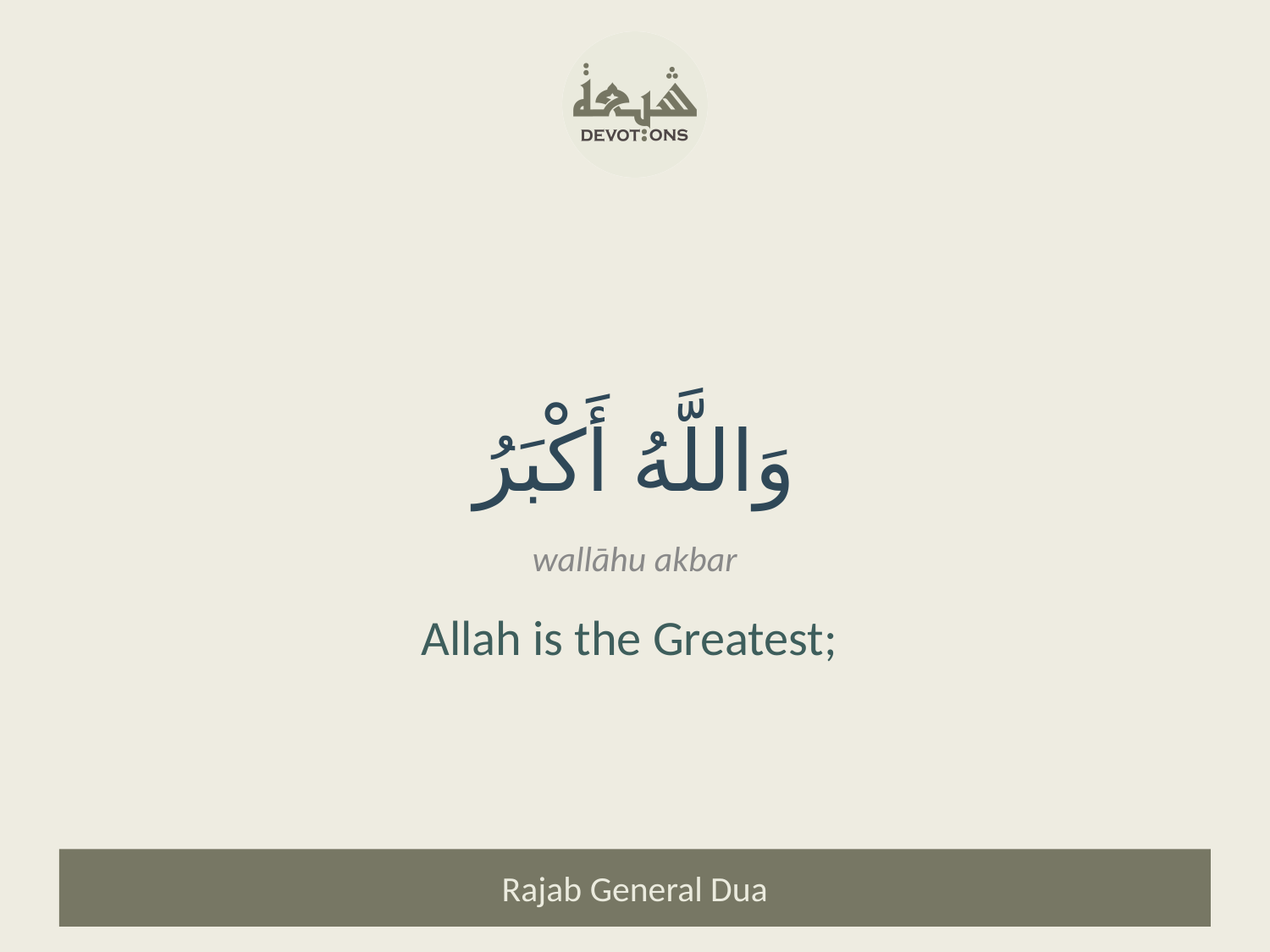

وَاللَّهُ أَكْبَرُ
wallāhu akbar
Allah is the Greatest;
Rajab General Dua